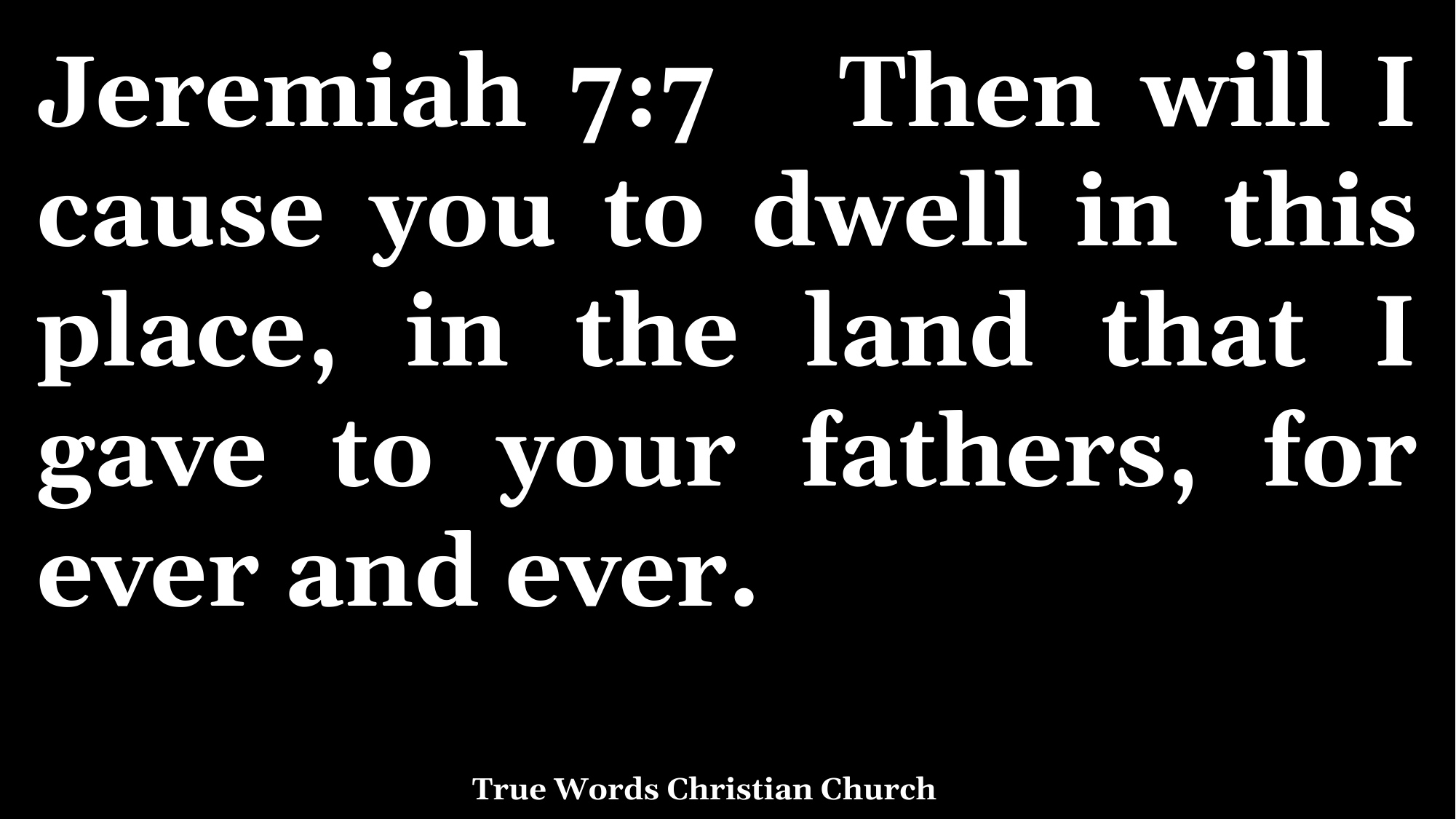

Jeremiah 7:7   Then will I cause you to dwell in this place, in the land that I gave to your fathers, for ever and ever.
True Words Christian Church